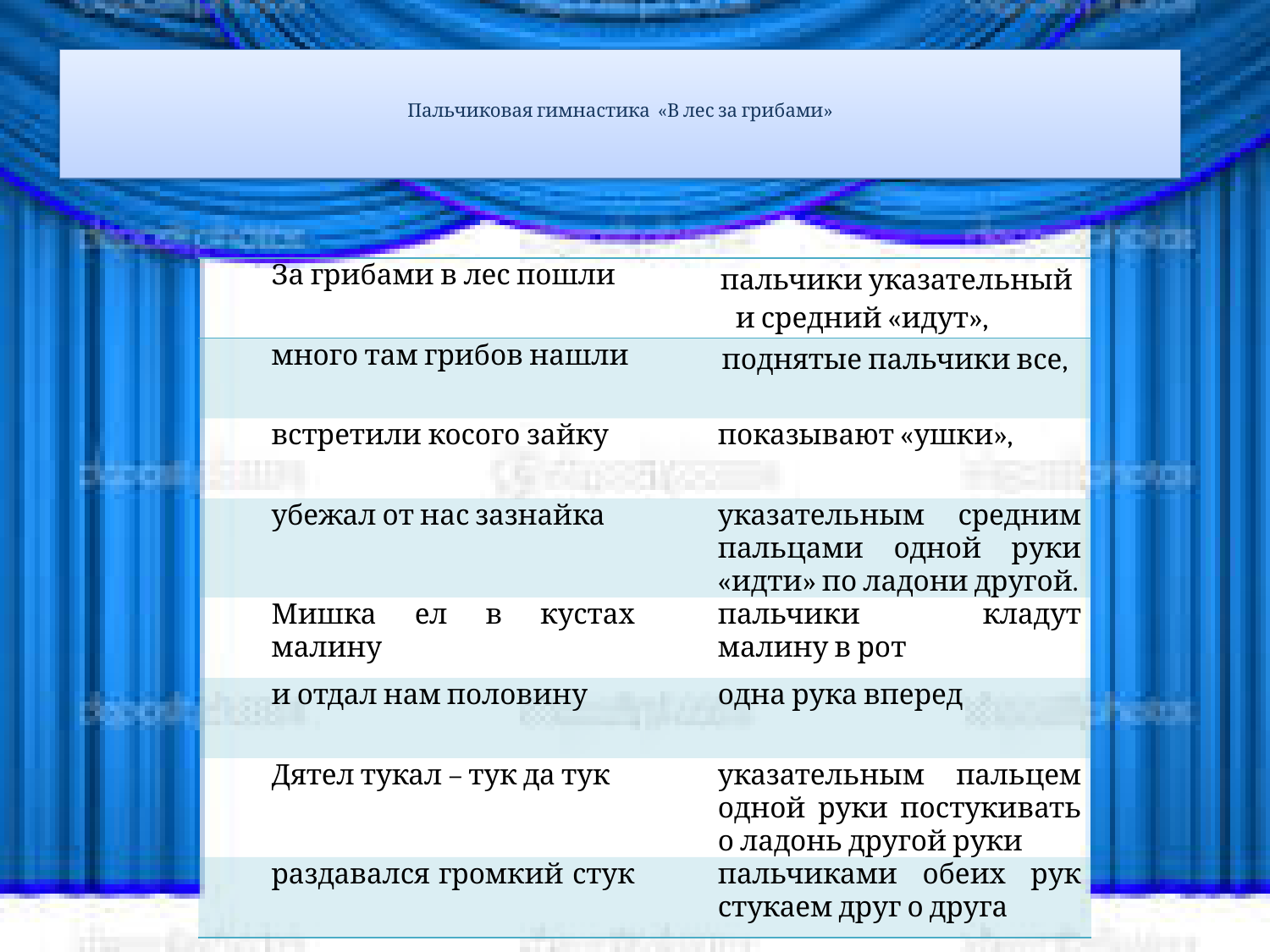

# Пальчиковая гимнастика  «В лес за грибами»
| За грибами в лес пошли | пальчики указательный и средний «идут», |
| --- | --- |
| много там грибов нашли | поднятые пальчики все, |
| встретили косого зайку | показывают «ушки», |
| убежал от нас зазнайка | указательным средним пальцами одной руки «идти» по ладони другой. |
| Мишка ел в кустах малину | пальчики кладут малину в рот |
| и отдал нам половину | одна рука вперед |
| Дятел тукал – тук да тук | указательным пальцем одной руки постукивать о ладонь другой руки |
| раздавался громкий стук | пальчиками обеих рук стукаем друг о друга |